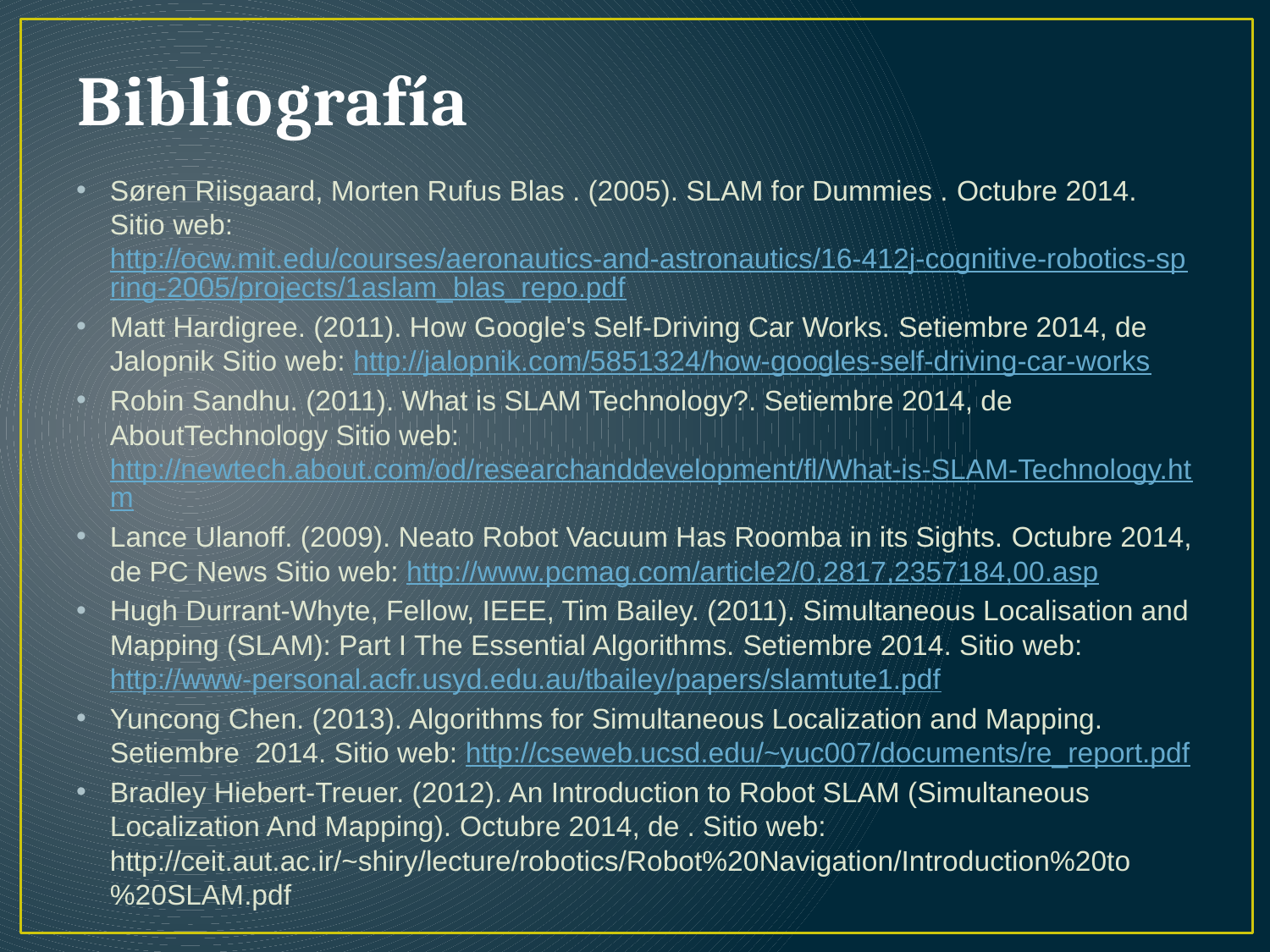

# Bibliografía
Søren Riisgaard, Morten Rufus Blas . (2005). SLAM for Dummies . Octubre 2014. Sitio web: http://ocw.mit.edu/courses/aeronautics-and-astronautics/16-412j-cognitive-robotics-spring-2005/projects/1aslam_blas_repo.pdf
Matt Hardigree. (2011). How Google's Self-Driving Car Works. Setiembre 2014, de Jalopnik Sitio web: http://jalopnik.com/5851324/how-googles-self-driving-car-works
Robin Sandhu. (2011). What is SLAM Technology?. Setiembre 2014, de AboutTechnology Sitio web: http://newtech.about.com/od/researchanddevelopment/fl/What-is-SLAM-Technology.htm
Lance Ulanoff. (2009). Neato Robot Vacuum Has Roomba in its Sights. Octubre 2014, de PC News Sitio web: http://www.pcmag.com/article2/0,2817,2357184,00.asp
Hugh Durrant-Whyte, Fellow, IEEE, Tim Bailey. (2011). Simultaneous Localisation and Mapping (SLAM): Part I The Essential Algorithms. Setiembre 2014. Sitio web: http://www-personal.acfr.usyd.edu.au/tbailey/papers/slamtute1.pdf
Yuncong Chen. (2013). Algorithms for Simultaneous Localization and Mapping. Setiembre  2014. Sitio web: http://cseweb.ucsd.edu/~yuc007/documents/re_report.pdf
Bradley Hiebert-Treuer. (2012). An Introduction to Robot SLAM (Simultaneous Localization And Mapping). Octubre 2014, de . Sitio web: http://ceit.aut.ac.ir/~shiry/lecture/robotics/Robot%20Navigation/Introduction%20to%20SLAM.pdf